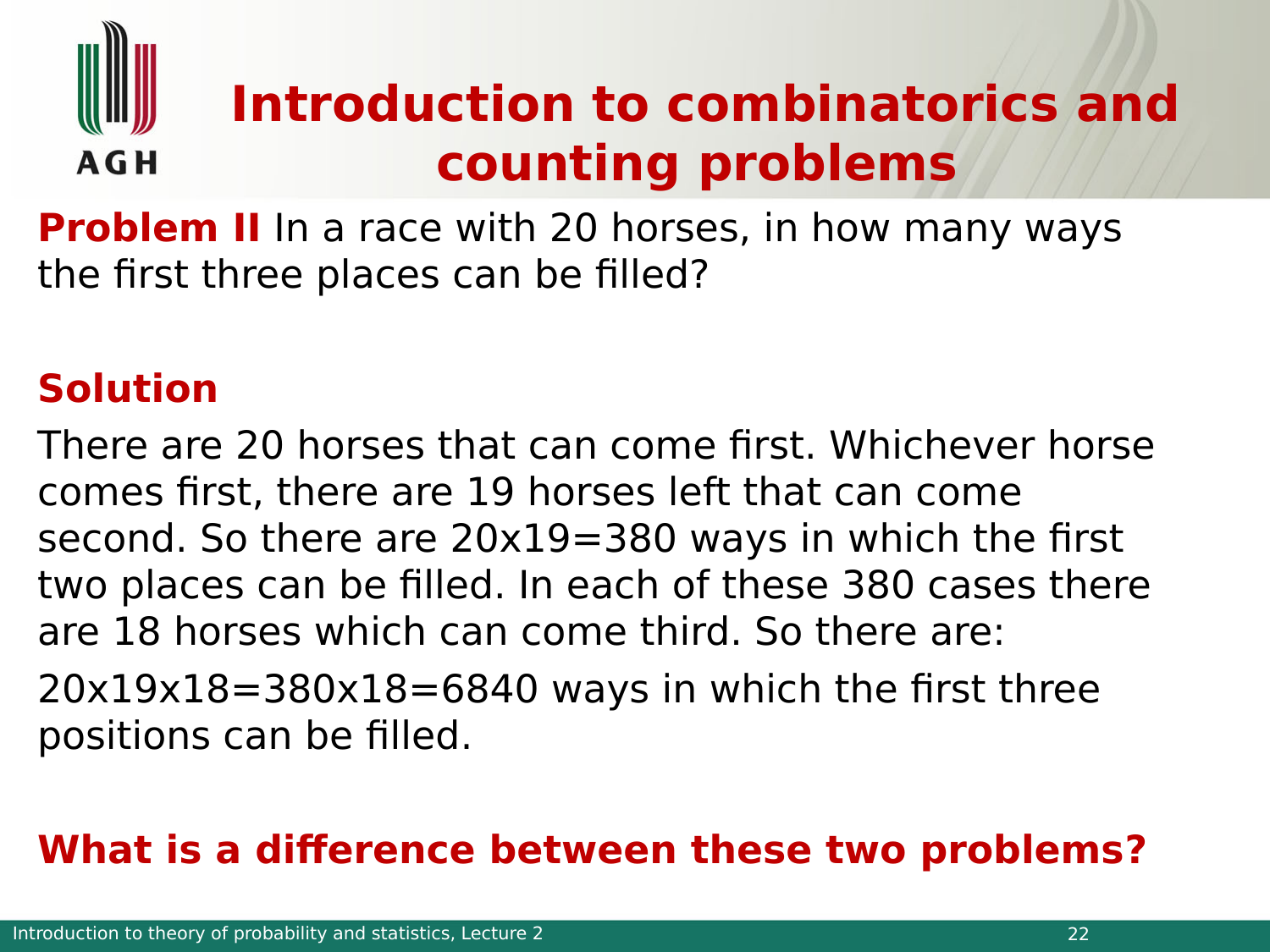

Introduction to combinatorics and counting problems
Problem II In a race with 20 horses, in how many ways the first three places can be filled?

Solution
There are 20 horses that can come first. Whichever horse comes first, there are 19 horses left that can come second. So there are 20x19=380 ways in which the first two places can be filled. In each of these 380 cases there are 18 horses which can come third. So there are:
20x19x18=380x18=6840 ways in which the first three positions can be filled.

What is a difference between these two problems?

Introduction to theory of probability and statistics, Lecture 2
22